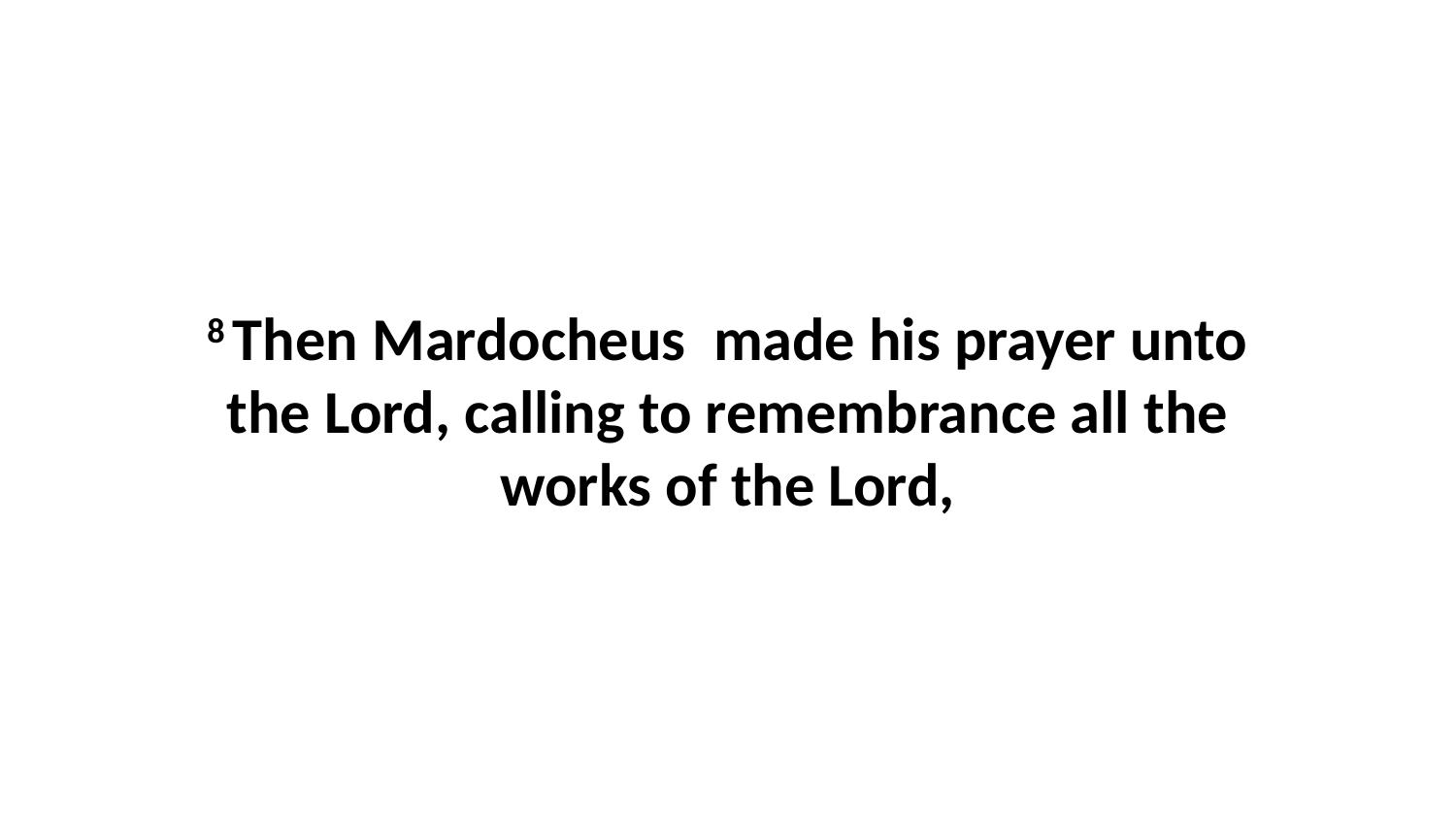

8 Then Mardocheus  made his prayer unto the Lord, calling to remembrance all the works of the Lord,